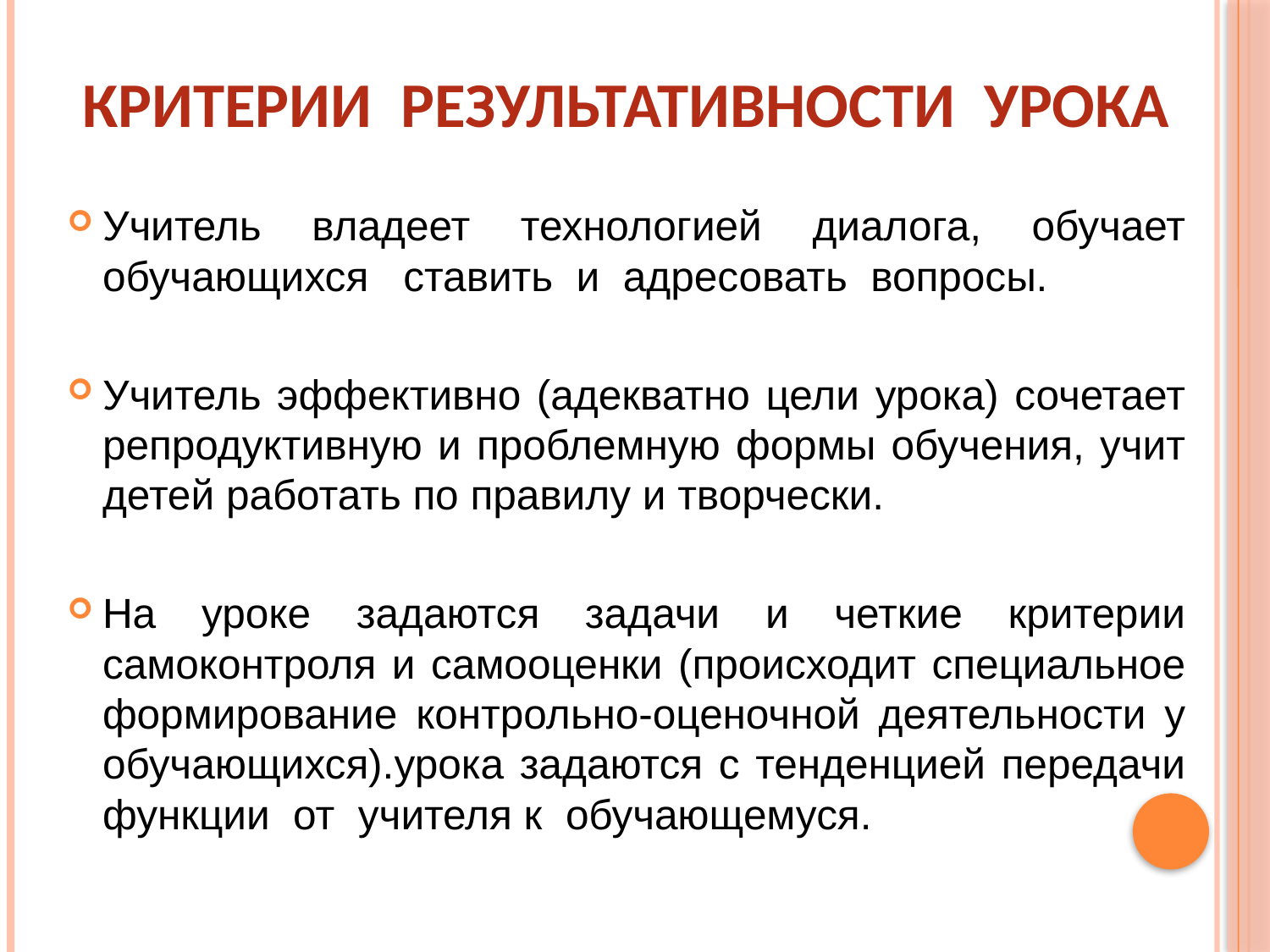

# Критерии  результативности  урока

Учитель владеет технологией диалога, обучает обучающихся   ставить  и  адресовать  вопросы.

Учитель эффективно (адекватно цели урока) сочетает репродуктивную и проблемную формы обучения, учит детей работать по правилу и творчески.

На уроке задаются задачи и четкие критерии самоконтроля и самооценки (происходит специальное формирование контрольно-оценочной деятельности у обучающихся).урока задаются с тенденцией передачи функции  от  учителя к  обучающемуся.